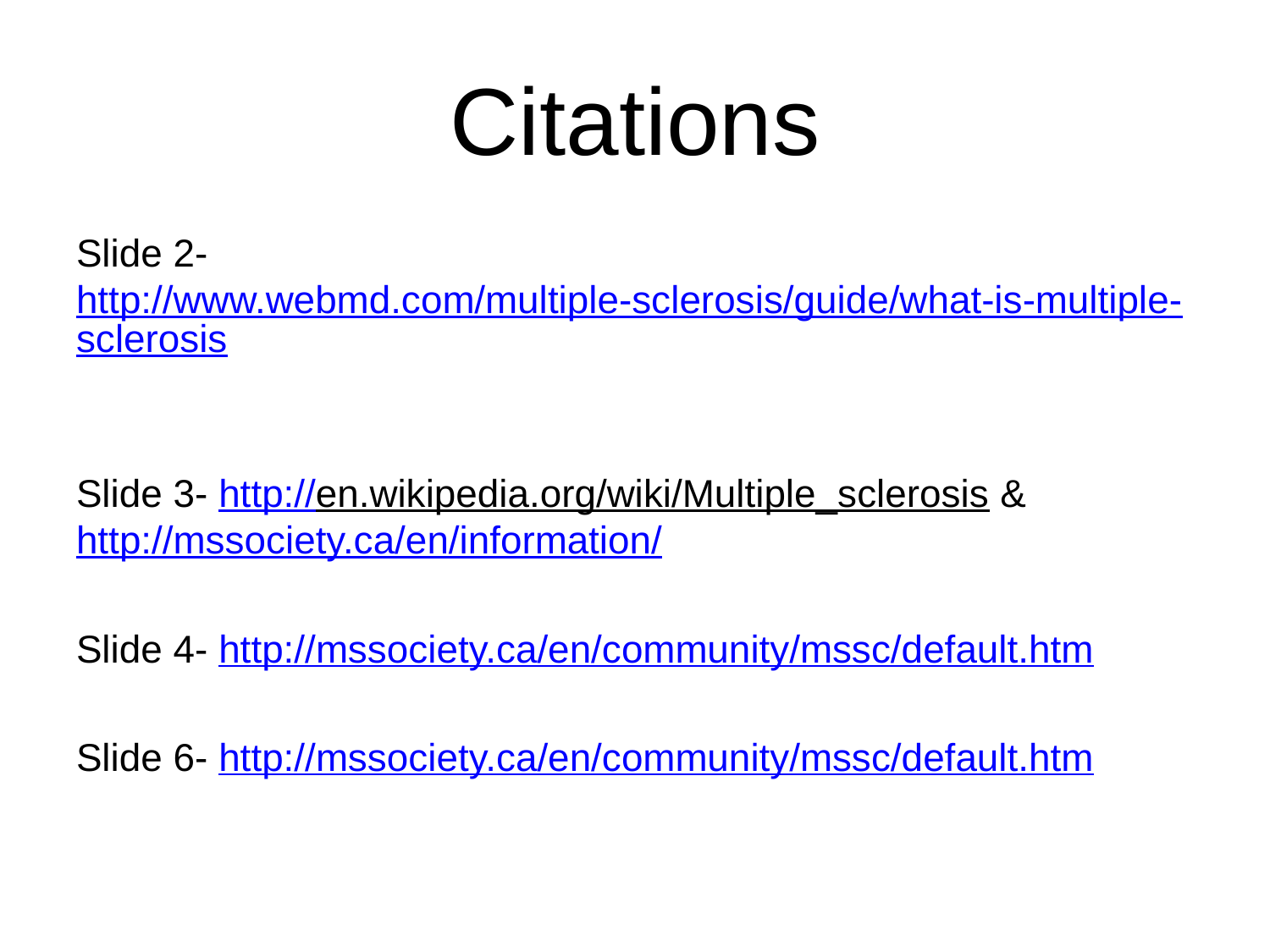

# Citations
Slide 2- http://www.webmd.com/multiple-sclerosis/guide/what-is-multiple-sclerosis

Slide 3- http://en.wikipedia.org/wiki/Multiple_sclerosis & http://mssociety.ca/en/information/

Slide 4- http://mssociety.ca/en/community/mssc/default.htm

Slide 6- http://mssociety.ca/en/community/mssc/default.htm